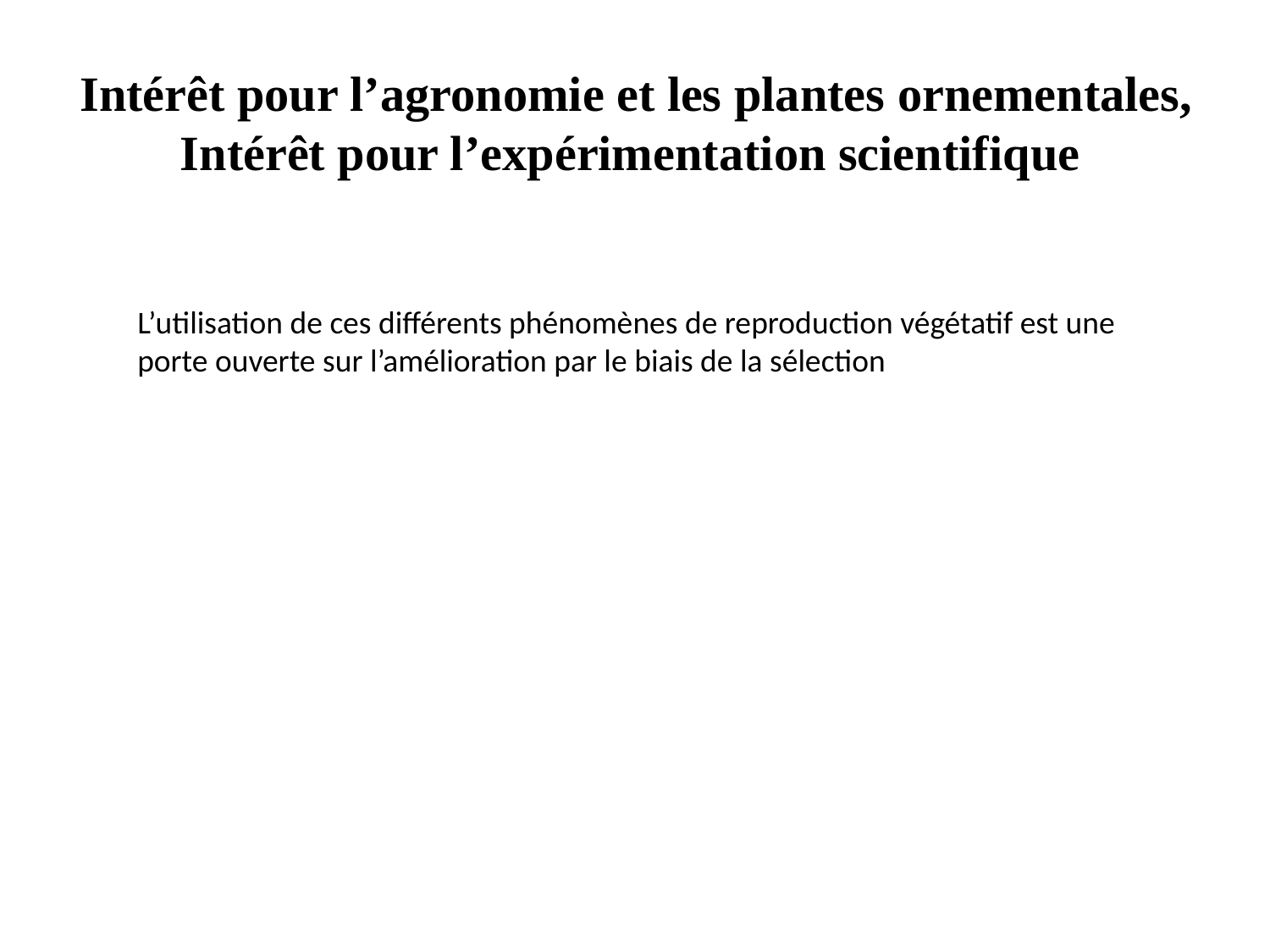

# Intérêt pour l’agronomie et les plantes ornementales, Intérêt pour l’expérimentation scientifique
L’utilisation de ces différents phénomènes de reproduction végétatif est une porte ouverte sur l’amélioration par le biais de la sélection